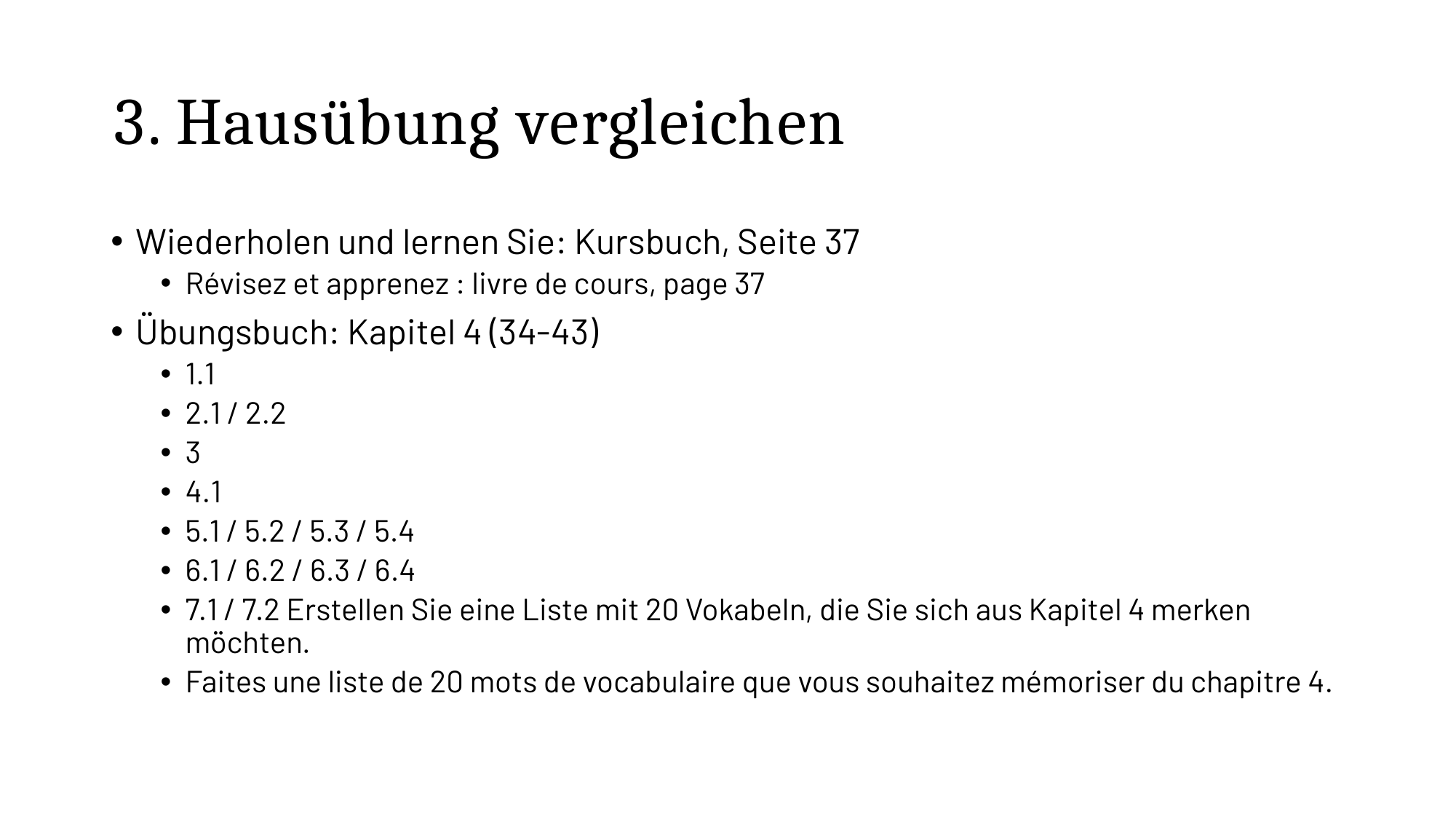

# 3. Hausübung vergleichen
Wiederholen und lernen Sie: Kursbuch, Seite 37
Révisez et apprenez : livre de cours, page 37
Übungsbuch: Kapitel 4 (34-43)
1.1
2.1 / 2.2
3
4.1
5.1 / 5.2 / 5.3 / 5.4
6.1 / 6.2 / 6.3 / 6.4
7.1 / 7.2 Erstellen Sie eine Liste mit 20 Vokabeln, die Sie sich aus Kapitel 4 merken möchten.
Faites une liste de 20 mots de vocabulaire que vous souhaitez mémoriser du chapitre 4.